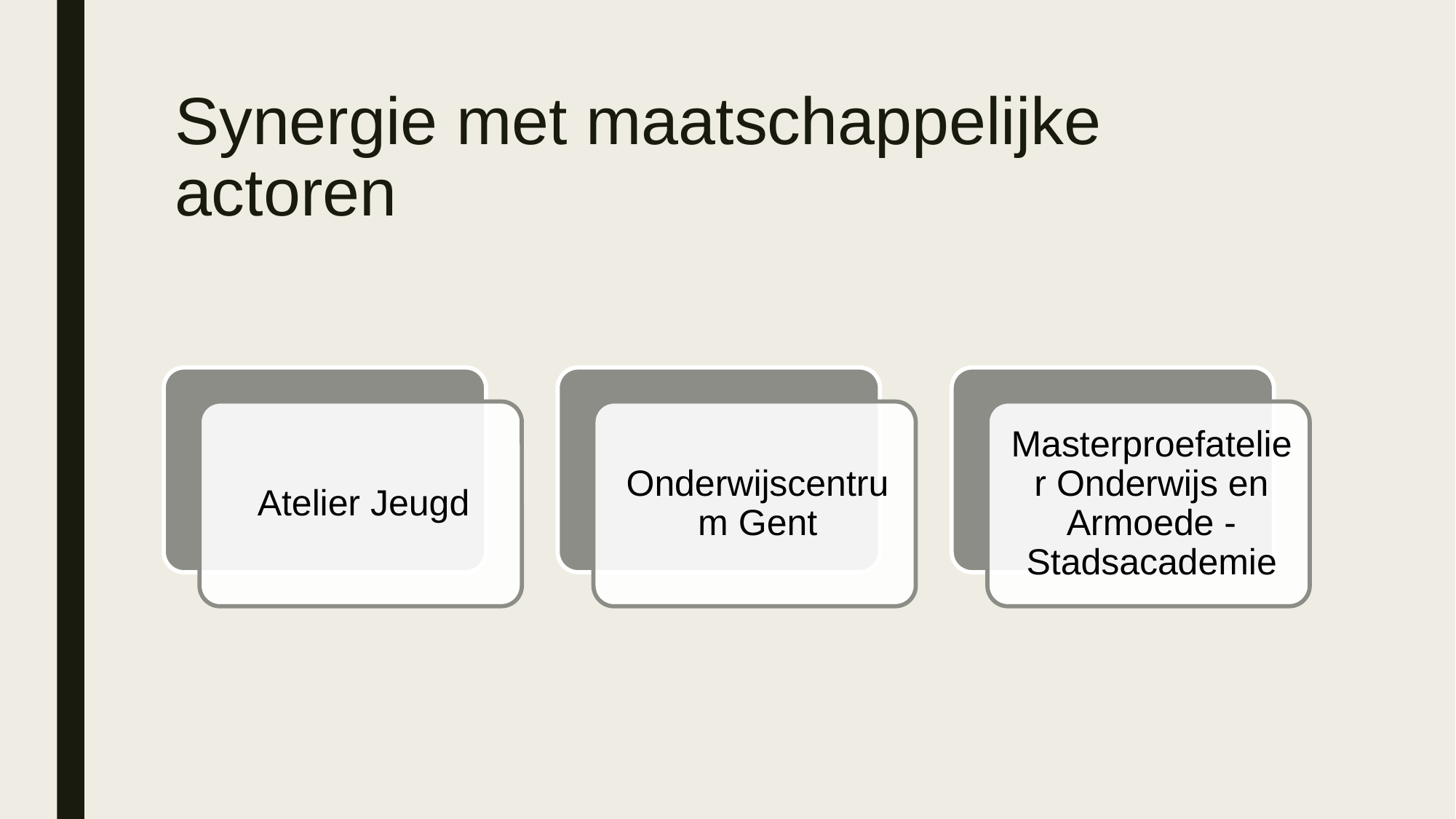

# Synergie met maatschappelijke actoren
Atelier Jeugd
Onderwijscentrum Gent
Masterproefatelier Onderwijs en Armoede - Stadsacademie